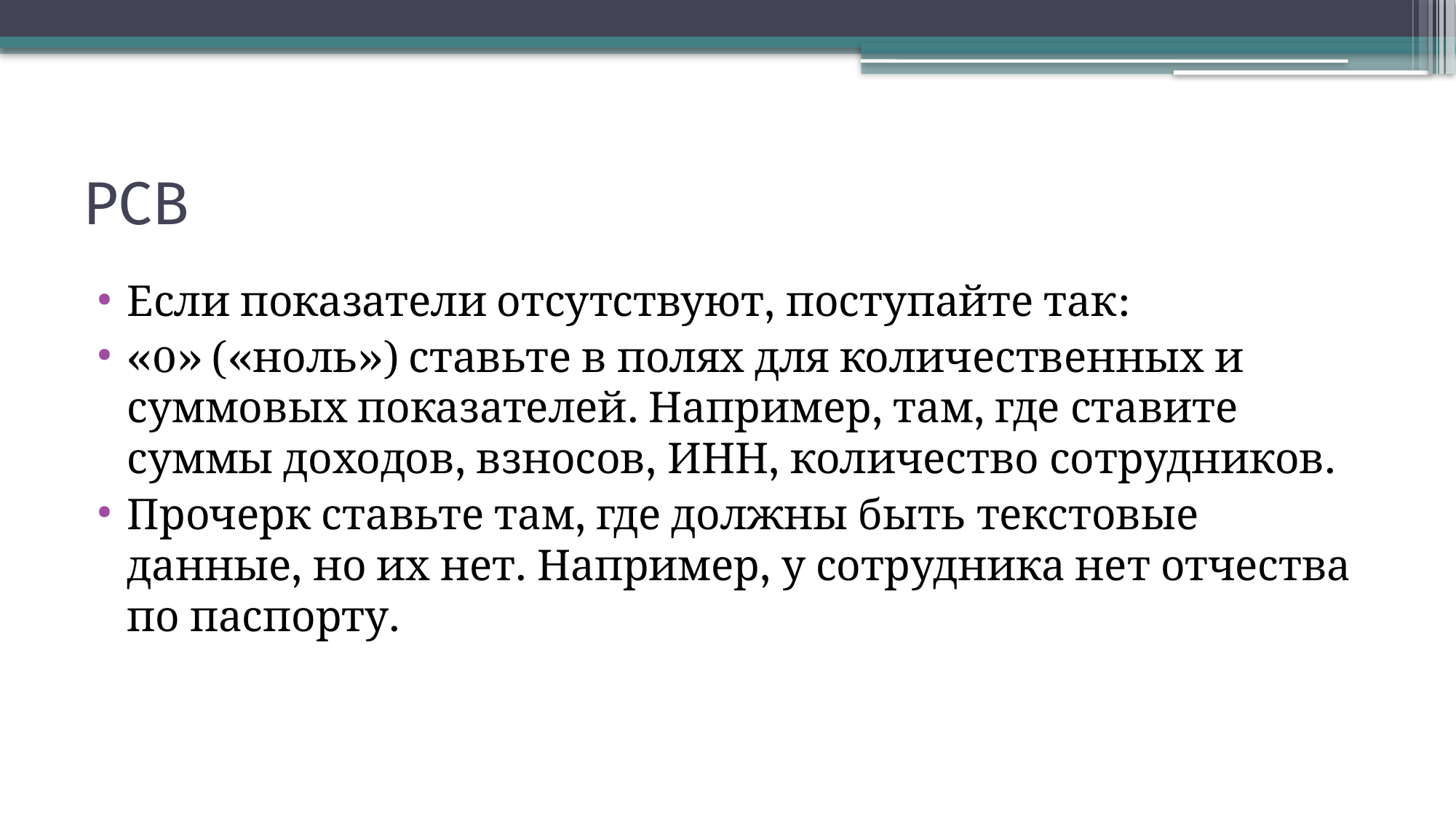

# РСВ
Если показатели отсутствуют, поступайте так:
«0» («ноль») ставьте в полях для количественных и суммовых показателей. Например, там, где ставите суммы доходов, взносов, ИНН, количество сотрудников.
Прочерк ставьте там, где должны быть текстовые данные, но их нет. Например, у сотрудника нет отчества по паспорту.